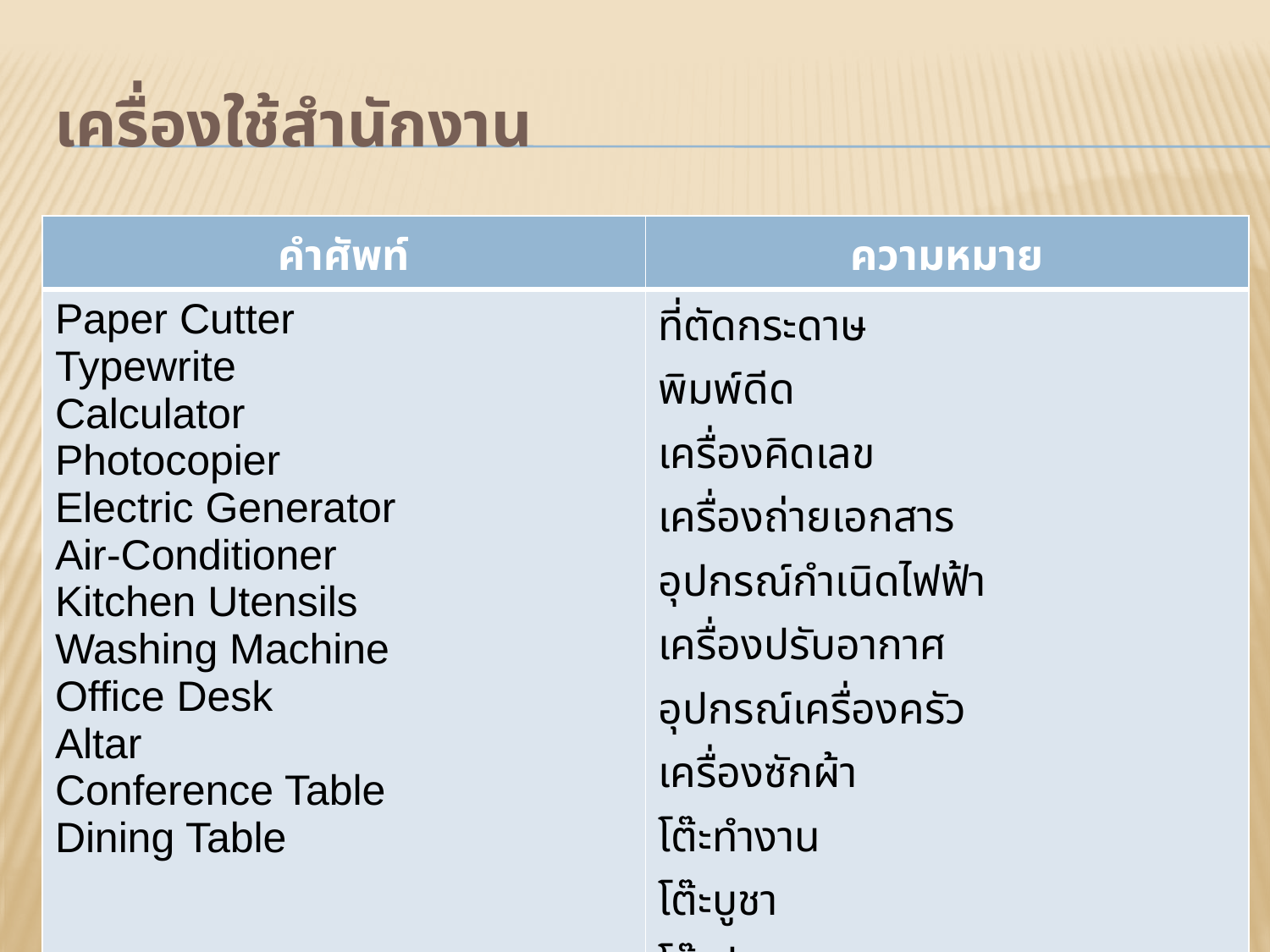

# เครื่องใช้สำนักงาน
| คำศัพท์ | ความหมาย |
| --- | --- |
| Paper Cutter Typewrite Calculator Photocopier Electric Generator Air-Conditioner Kitchen Utensils Washing Machine Office Desk Altar Conference Table Dining Table | ที่ตัดกระดาษ พิมพ์ดีด เครื่องคิดเลข เครื่องถ่ายเอกสาร อุปกรณ์กำเนิดไฟฟ้า เครื่องปรับอากาศ อุปกรณ์เครื่องครัว เครื่องซักผ้า โต๊ะทำงาน โต๊ะบูชา โต๊ะประชุม โต๊ะรับประทานอาหาร |